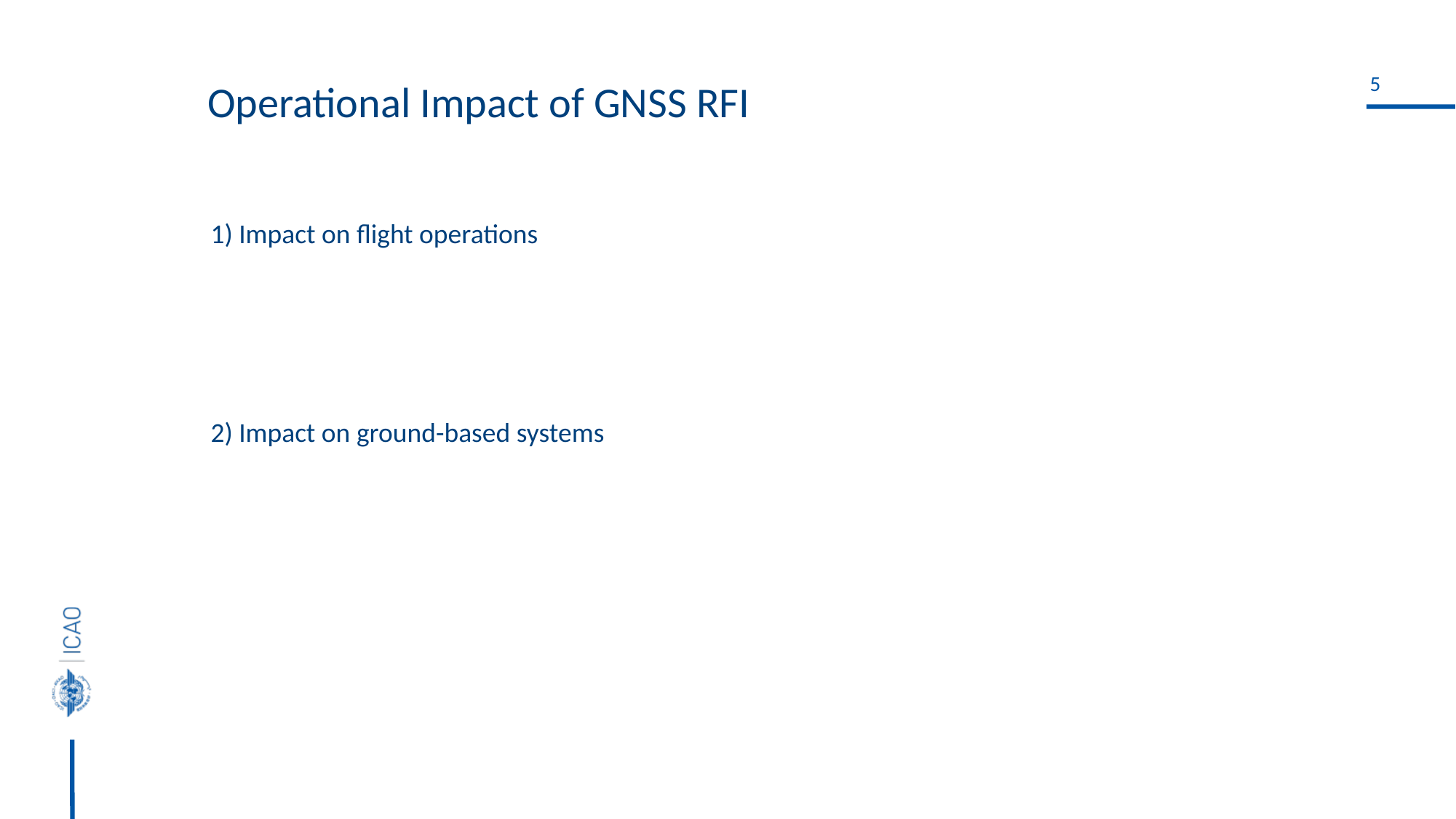

Operational Impact of GNSS RFI
1) Impact on flight operations
2) Impact on ground-based systems